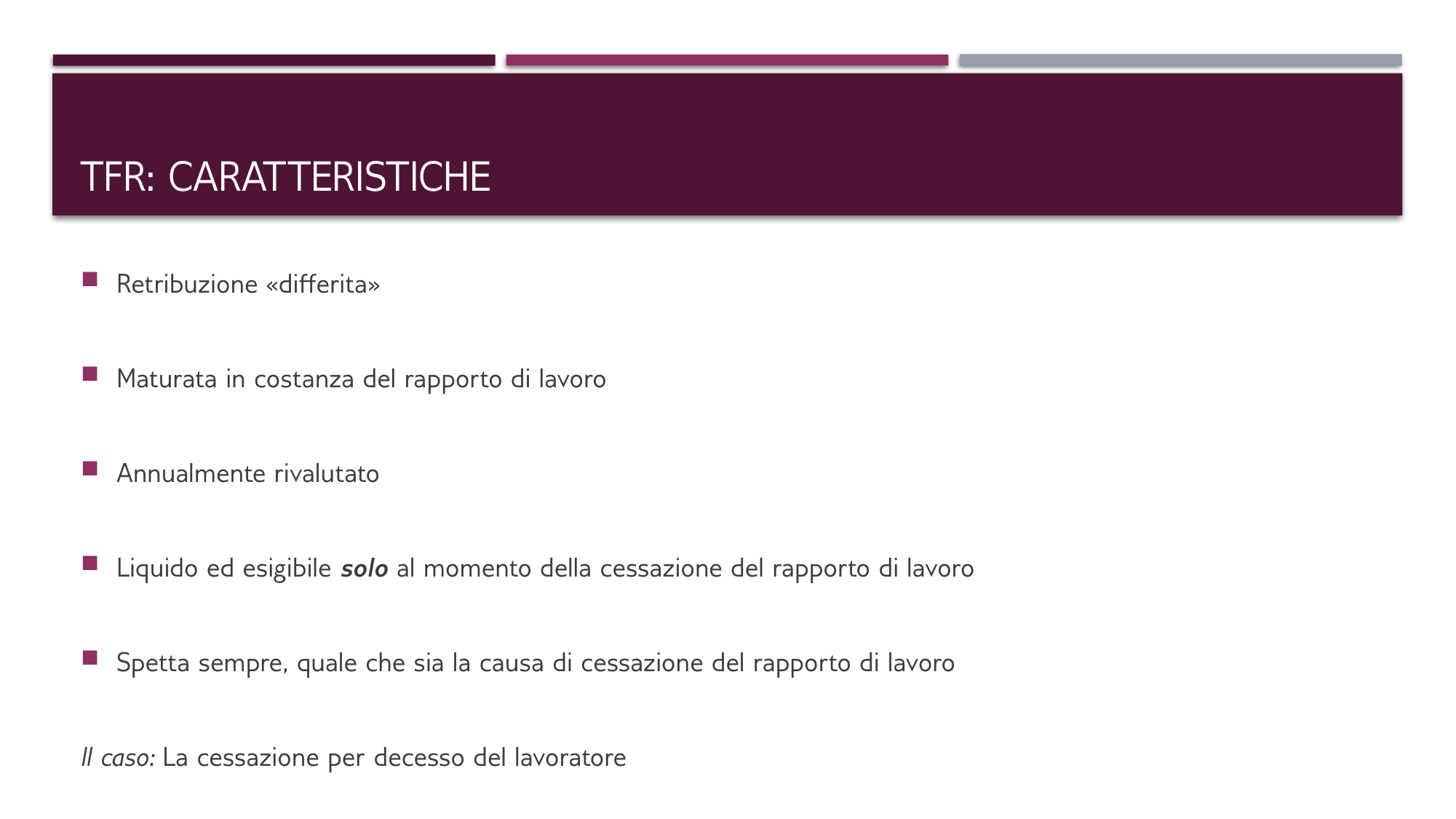

# TFR: caratteristiche
Retribuzione «differita»

Maturata in costanza del rapporto di lavoro

Annualmente rivalutato

Liquido ed esigibile solo al momento della cessazione del rapporto di lavoro

Spetta sempre, quale che sia la causa di cessazione del rapporto di lavoro

Il caso: La cessazione per decesso del lavoratore